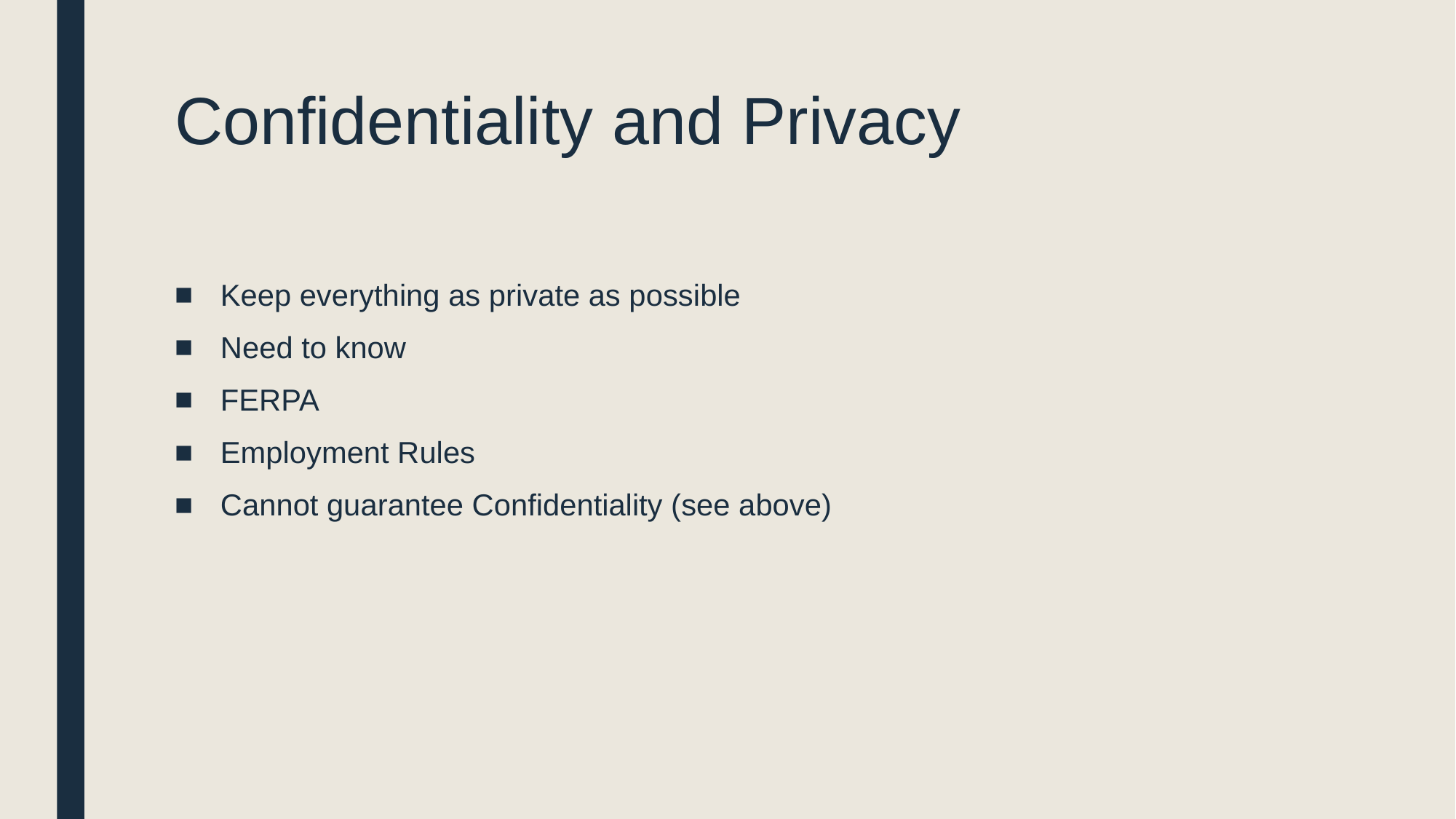

# Confidentiality and Privacy
Keep everything as private as possible
Need to know
FERPA
Employment Rules
Cannot guarantee Confidentiality (see above)